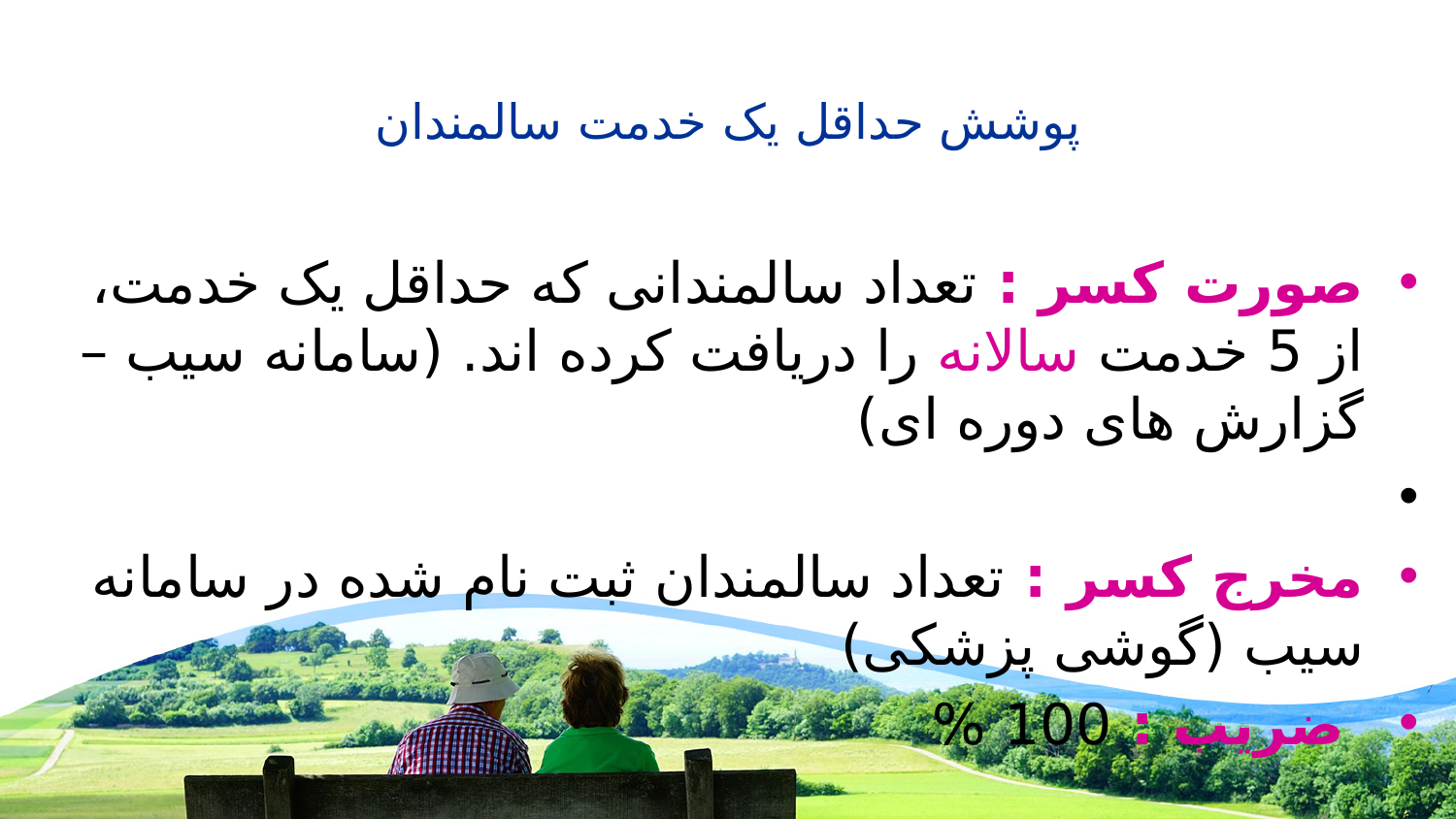

# پوشش حداقل یک خدمت سالمندان
صورت کسر : تعداد سالمندانی که حداقل یک خدمت، از 5 خدمت سالانه را دریافت کرده اند. (سامانه سیب – گزارش های دوره ای)

مخرج کسر : تعداد سالمندان ثبت نام شده در سامانه سیب (گوشی پزشکی)
 ضریب : 100 %